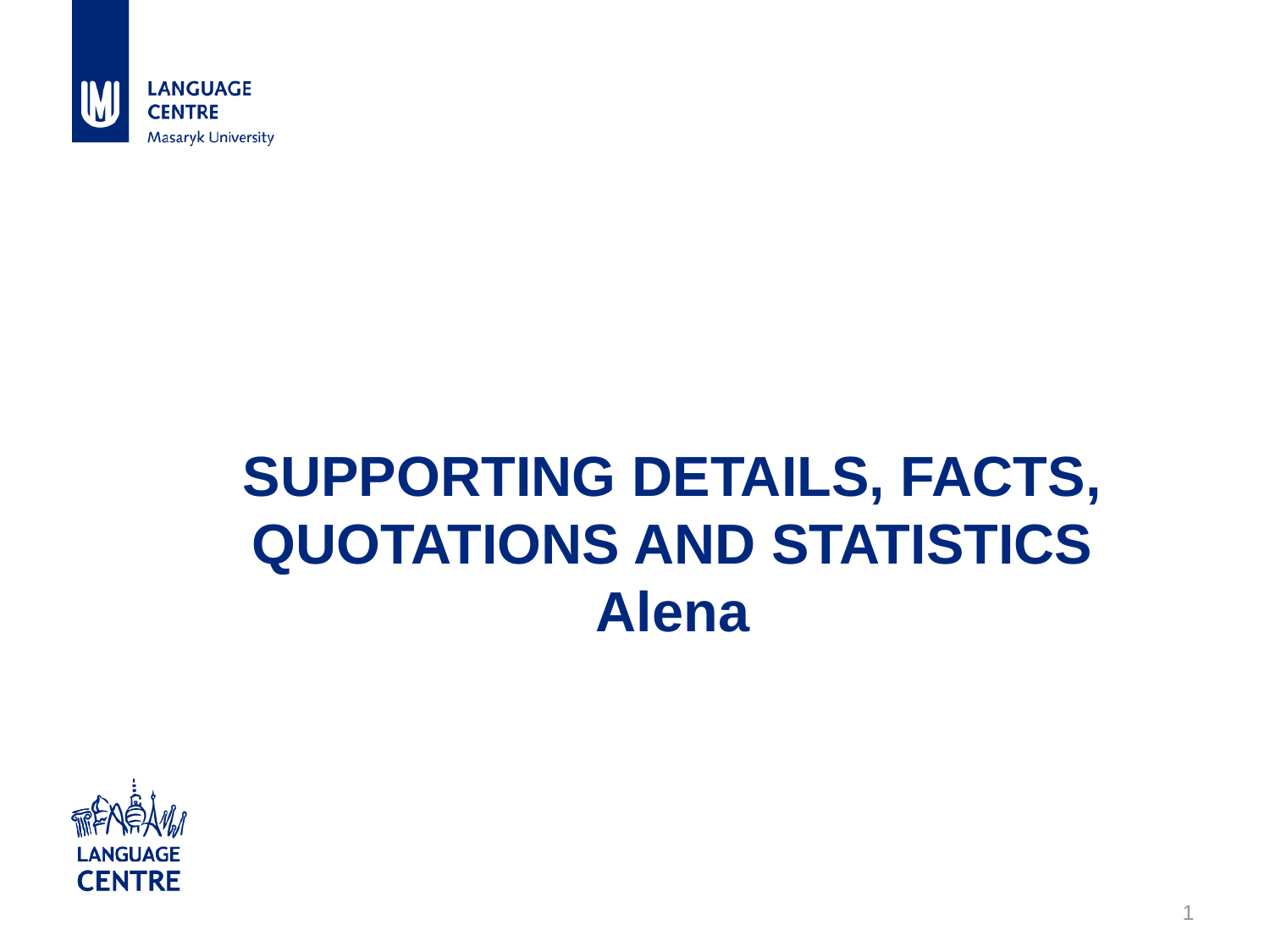

# SUPPORTING DETAILS, FACTS, QUOTATIONS AND STATISTICS Alena

1